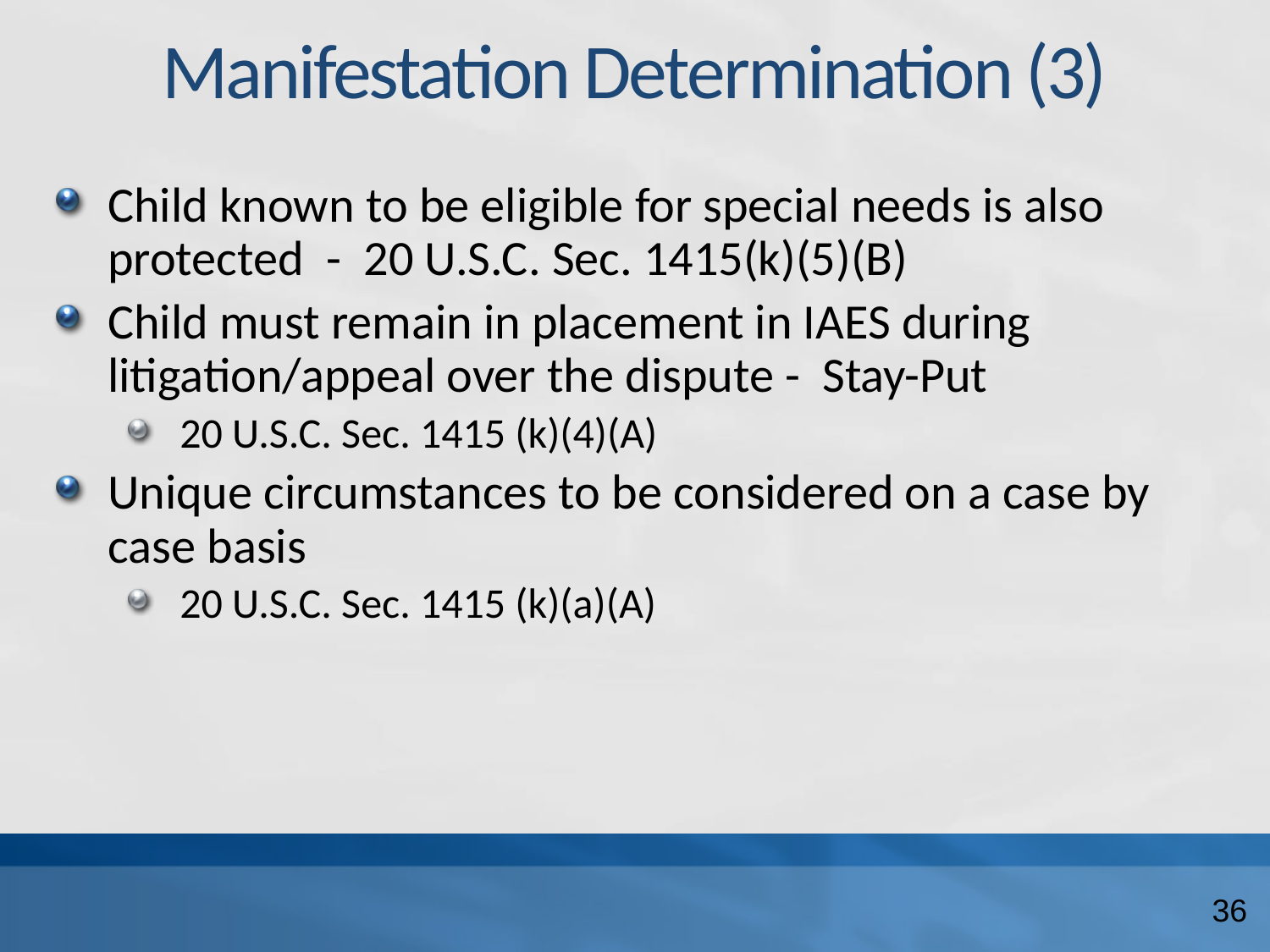

# Manifestation Determination (3)
Child known to be eligible for special needs is also protected  -  20 U.S.C. Sec. 1415(k)(5)(B)
Child must remain in placement in IAES during litigation/appeal over the dispute -  Stay-Put
20 U.S.C. Sec. 1415 (k)(4)(A)
Unique circumstances to be considered on a case by case basis
20 U.S.C. Sec. 1415 (k)(a)(A)

36